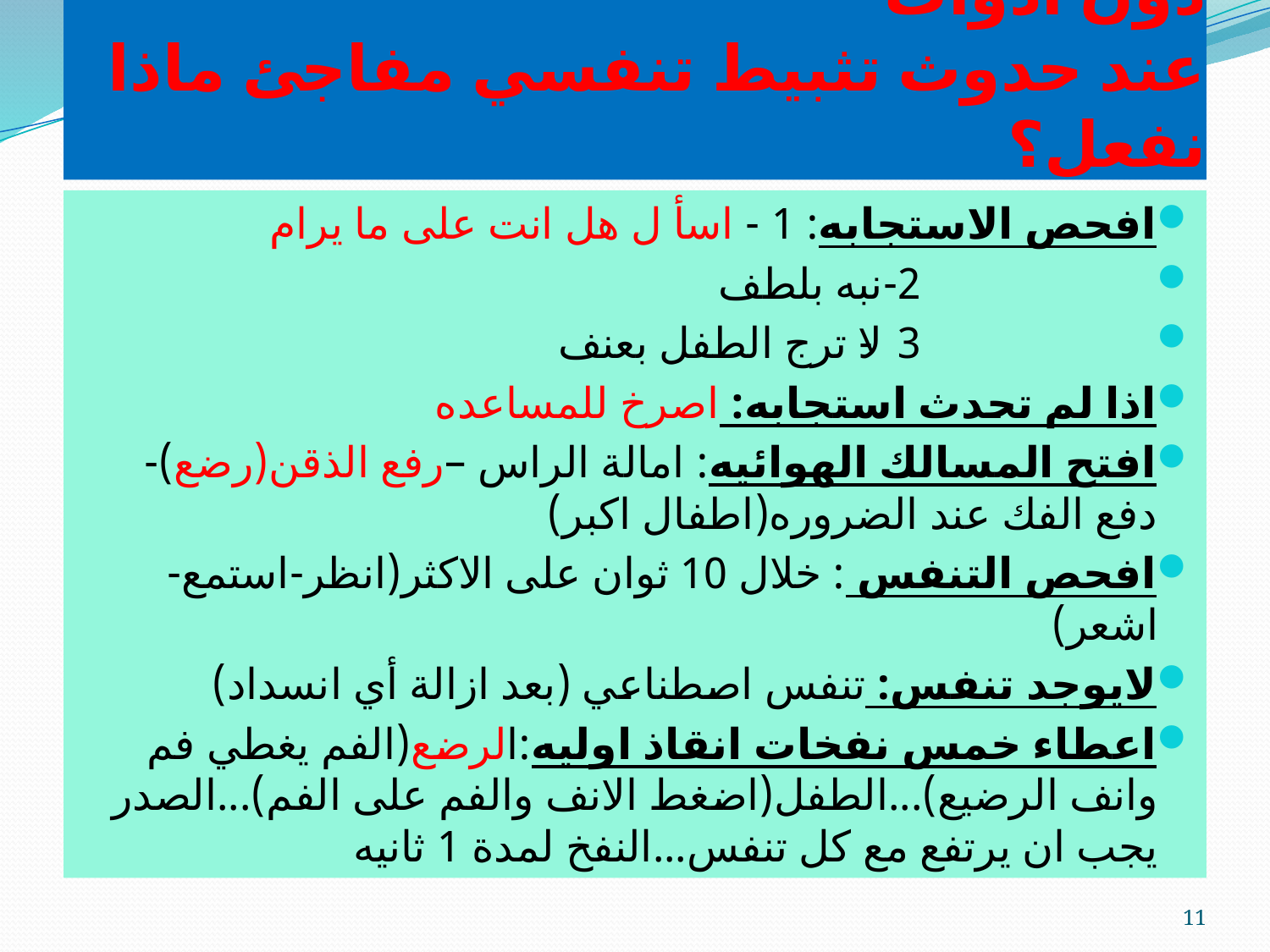

# دعم الحياة الاساسي-منعش مدرب-دون ادوات عند حدوث تثبيط تنفسي مفاجئ ماذا نفعل؟
افحص الاستجابه: 1 - اسأ ل هل انت على ما يرام
                     2-نبه بلطف
                     3-لا ترج الطفل بعنف
اذا لم تحدث استجابه: اصرخ للمساعده
افتح المسالك الهوائيه: امالة الراس –رفع الذقن(رضع)- دفع الفك عند الضروره(اطفال اكبر)
افحص التنفس : خلال 10 ثوان على الاكثر(انظر-استمع-اشعر)
لايوجد تنفس: تنفس اصطناعي (بعد ازالة أي انسداد)
اعطاء خمس نفخات انقاذ اوليه:الرضع(الفم يغطي فم وانف الرضيع)...الطفل(اضغط الانف والفم على الفم)...الصدر يجب ان يرتفع مع كل تنفس...النفخ لمدة 1 ثانيه
11